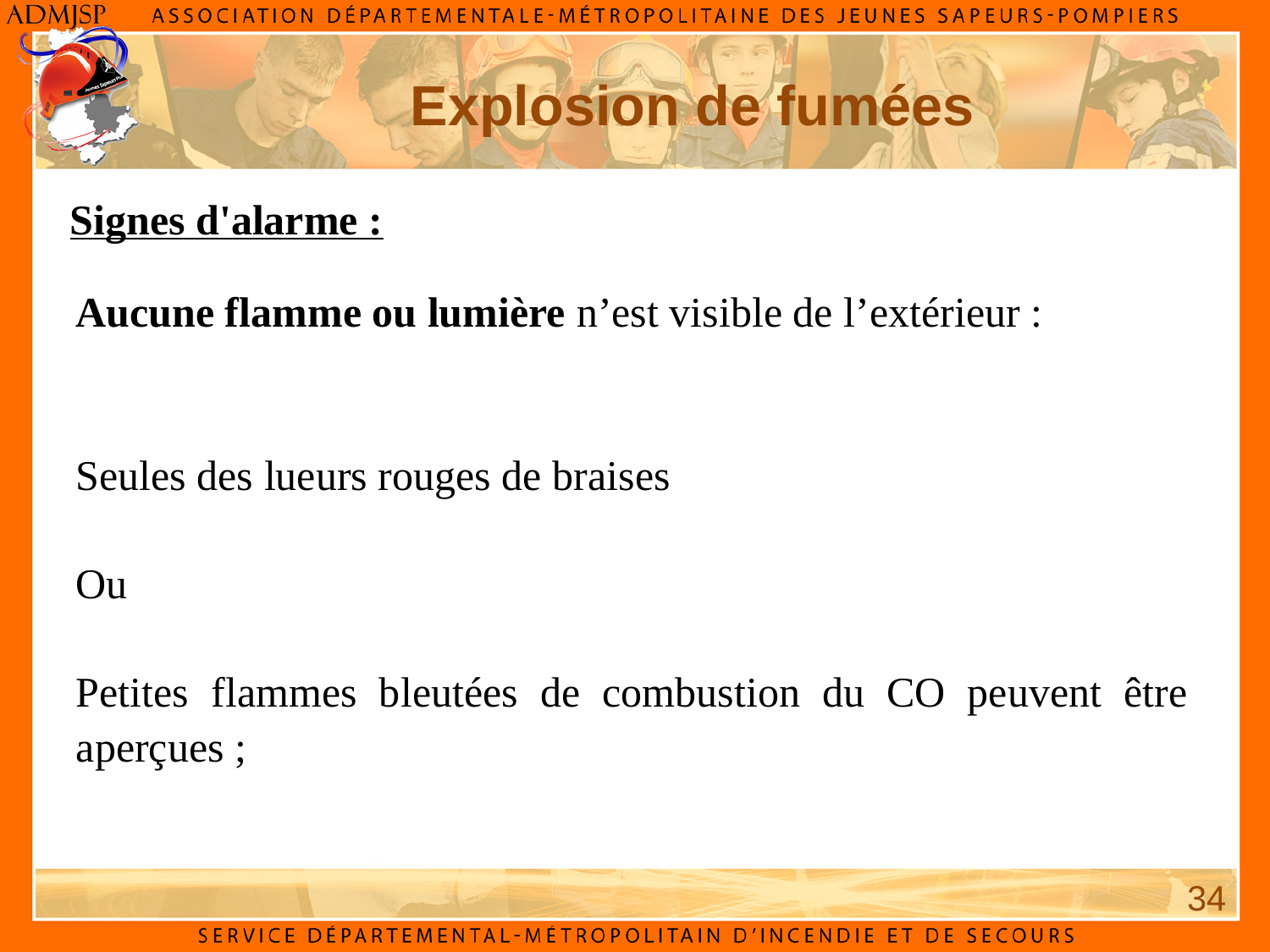

Explosion de fumées
Signes d'alarme :
Aucune flamme ou lumière n’est visible de l’extérieur :

Seules des lueurs rouges de braises

Ou

Petites flammes bleutées de combustion du CO peuvent être aperçues ;
34